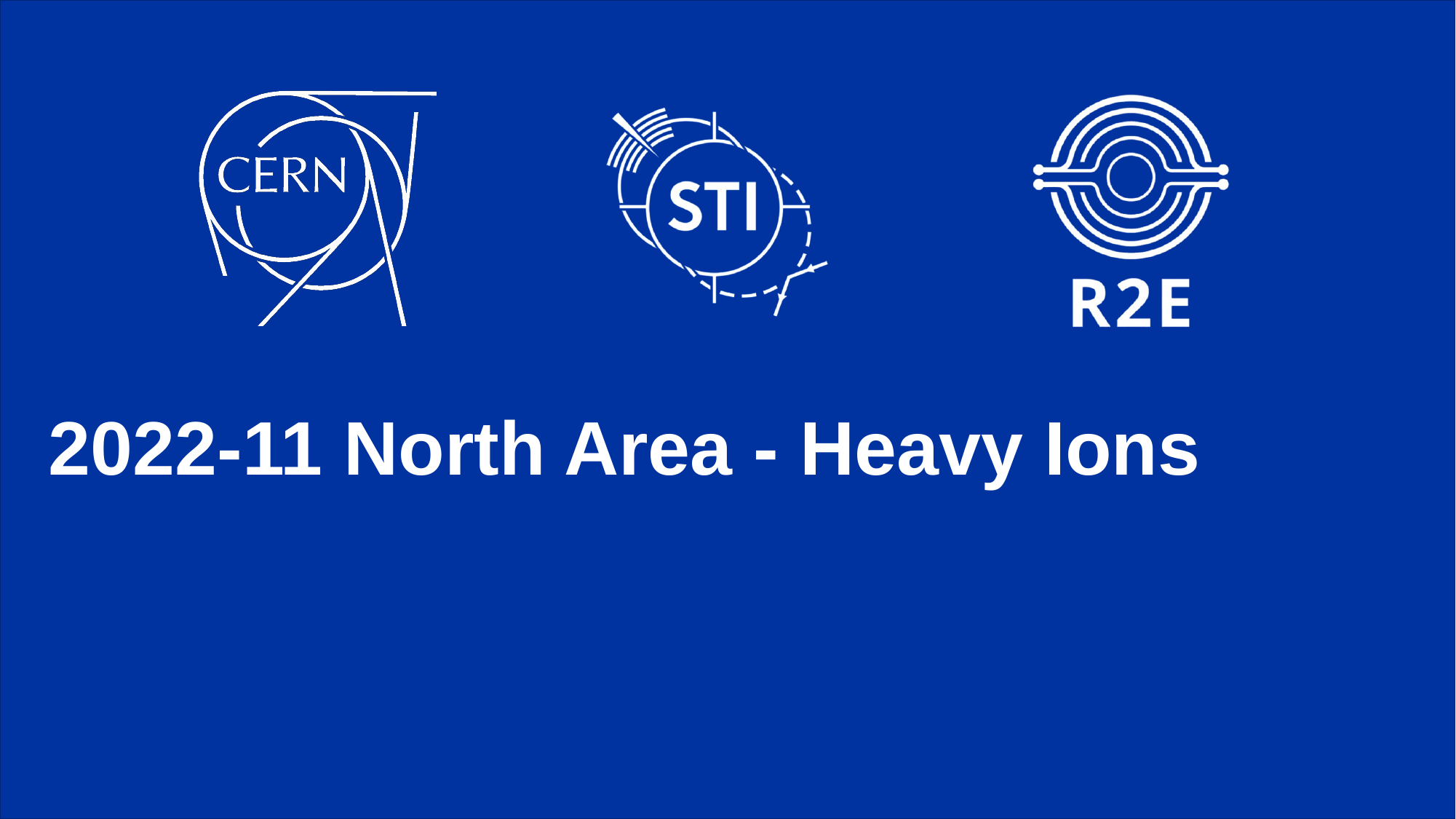

# 2022-11 North Area - Heavy Ions